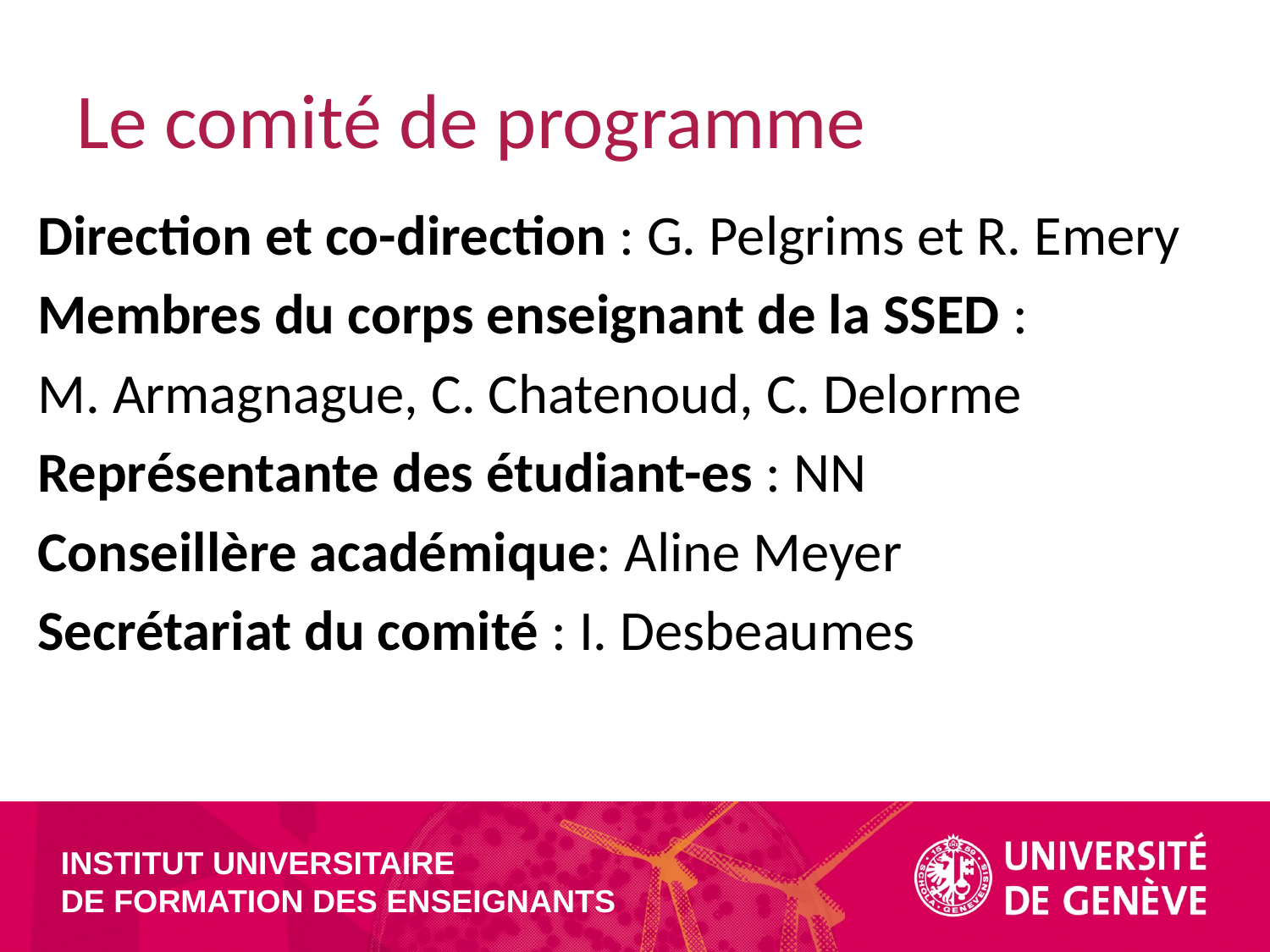

# Le comité de programme
Direction et co-direction : G. Pelgrims et R. Emery
Membres du corps enseignant de la SSED :
M. Armagnague, C. Chatenoud, C. Delorme
Représentante des étudiant-es : NN
Conseillère académique: Aline Meyer
Secrétariat du comité : I. Desbeaumes